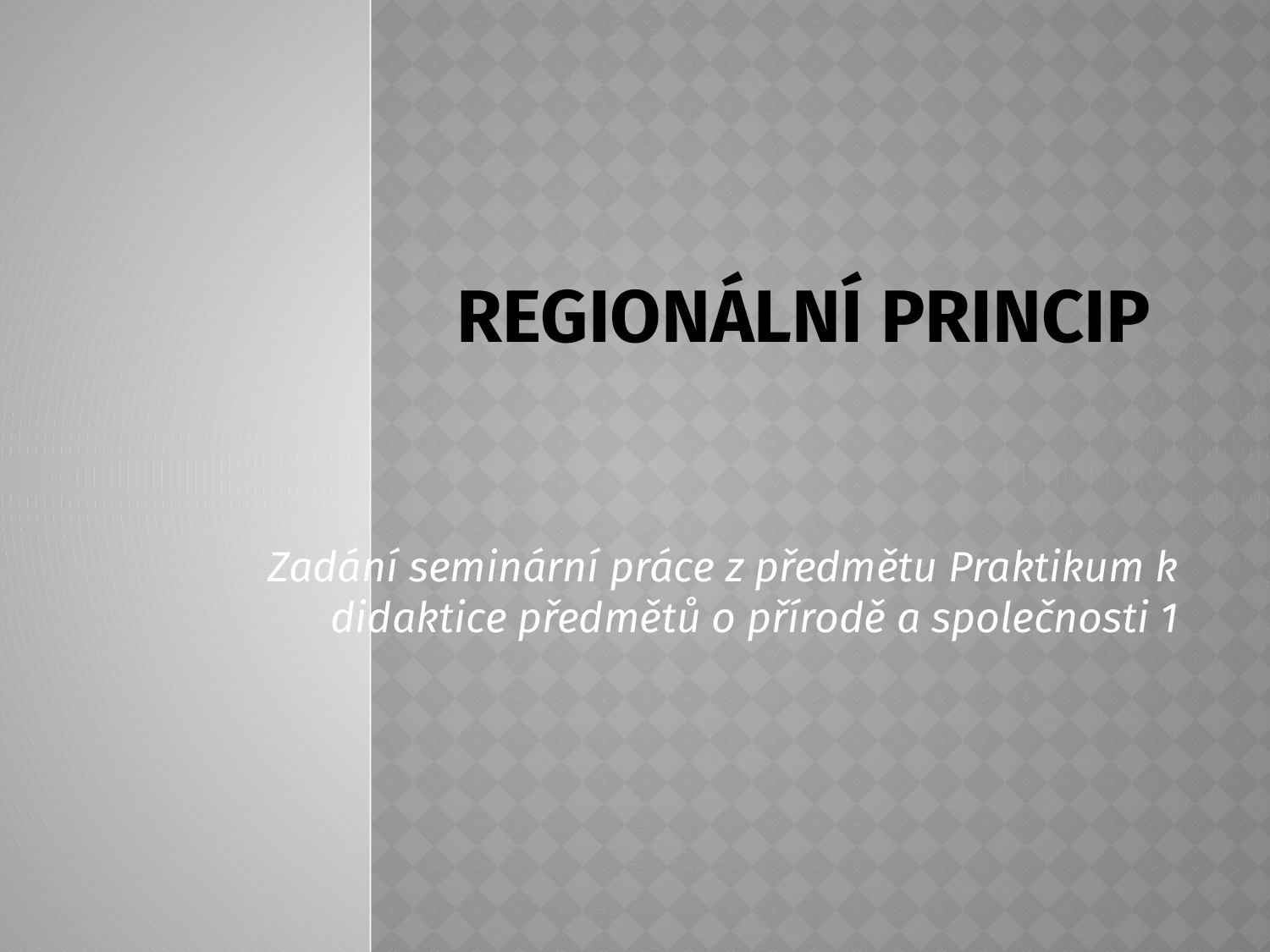

# Regionální princip
Zadání seminární práce z předmětu Praktikum k didaktice předmětů o přírodě a společnosti 1